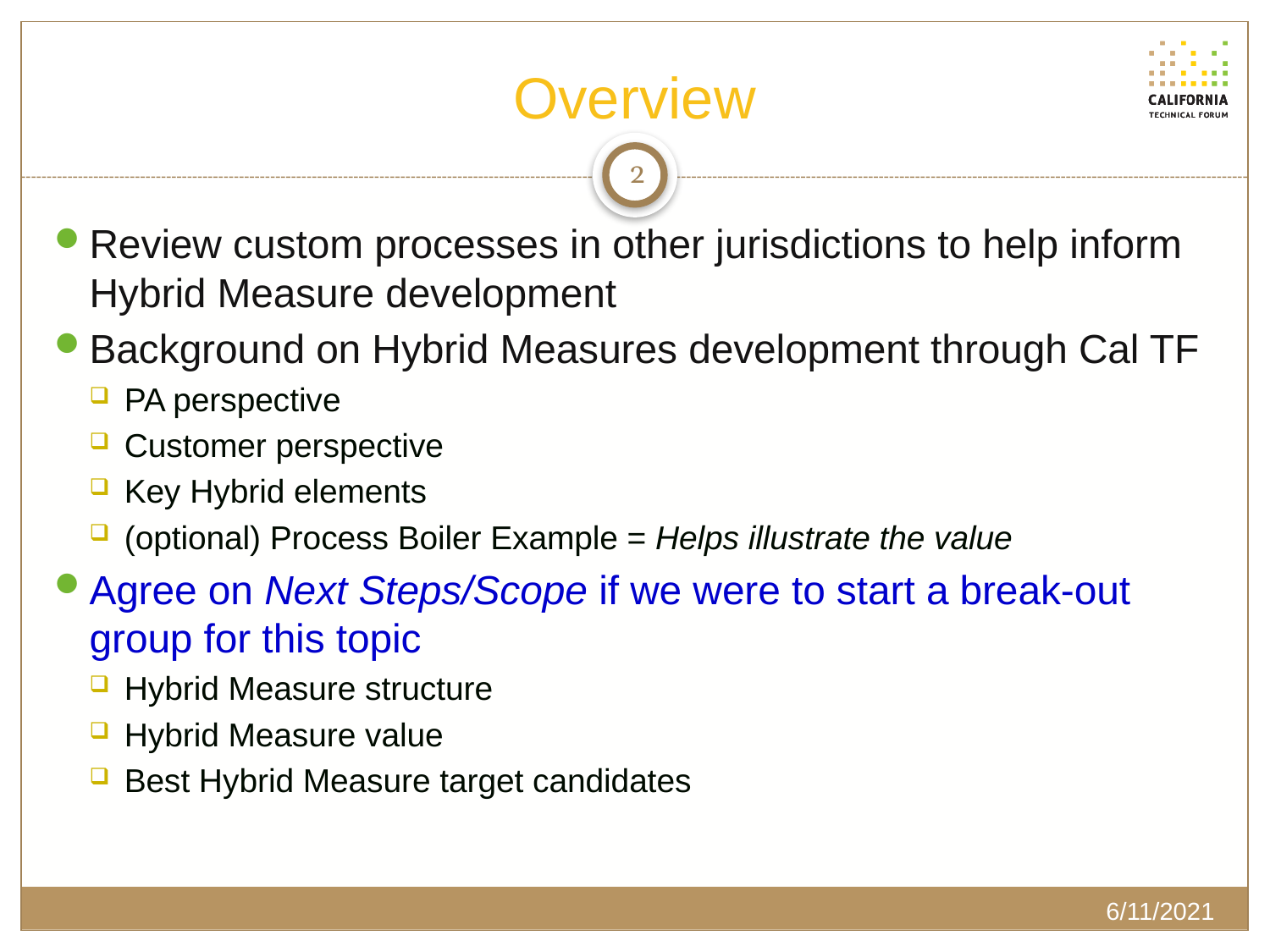

# Overview
2
Review custom processes in other jurisdictions to help inform Hybrid Measure development
Background on Hybrid Measures development through Cal TF
PA perspective
Customer perspective
Key Hybrid elements
(optional) Process Boiler Example = Helps illustrate the value
Agree on Next Steps/Scope if we were to start a break-out group for this topic
Hybrid Measure structure
Hybrid Measure value
Best Hybrid Measure target candidates

6/11/2021